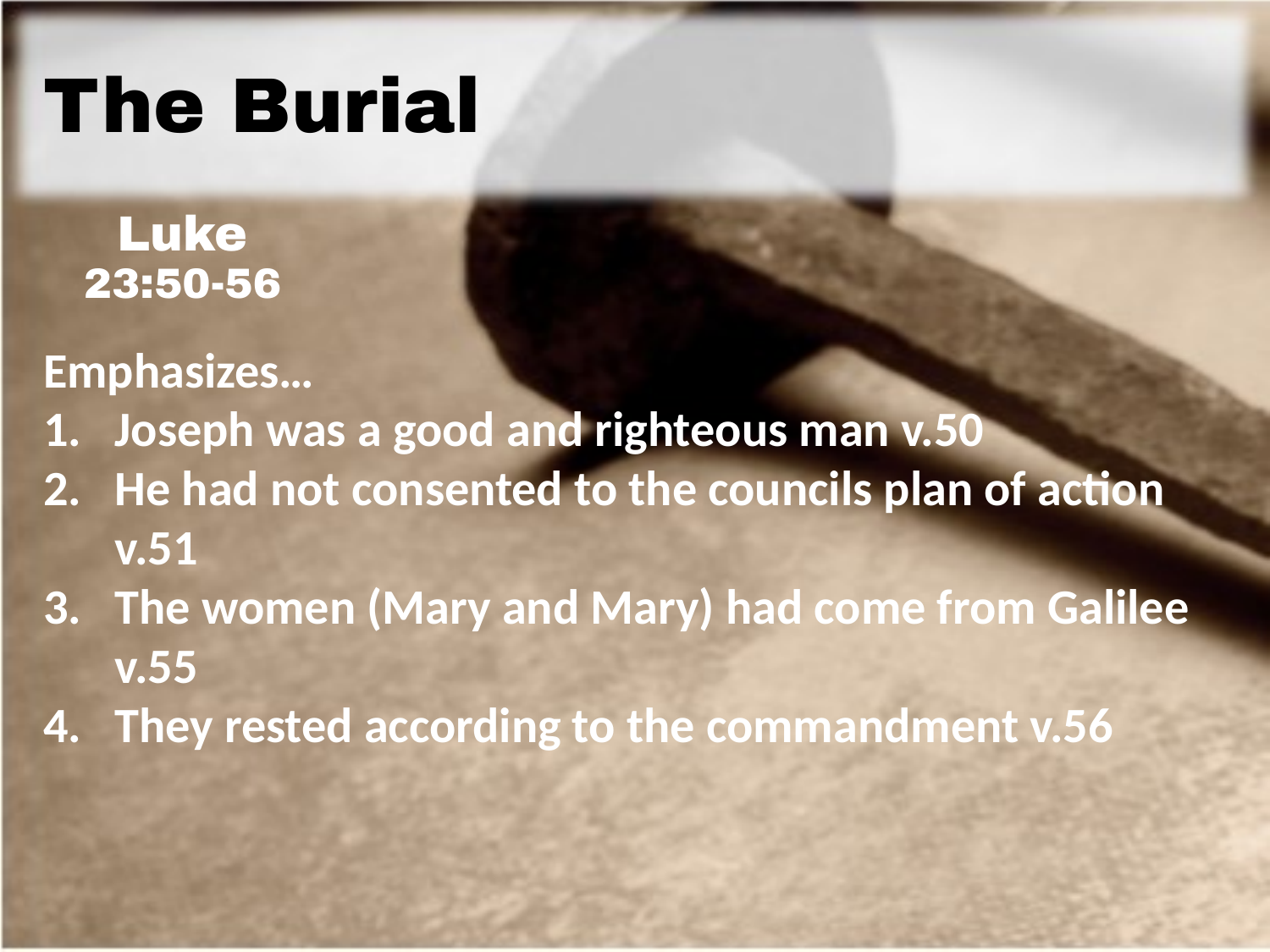

# The Burial
| Luke 23:50-56 |
| --- |
Emphasizes…
Joseph was a good and righteous man v.50
He had not consented to the councils plan of action v.51
The women (Mary and Mary) had come from Galilee v.55
They rested according to the commandment v.56